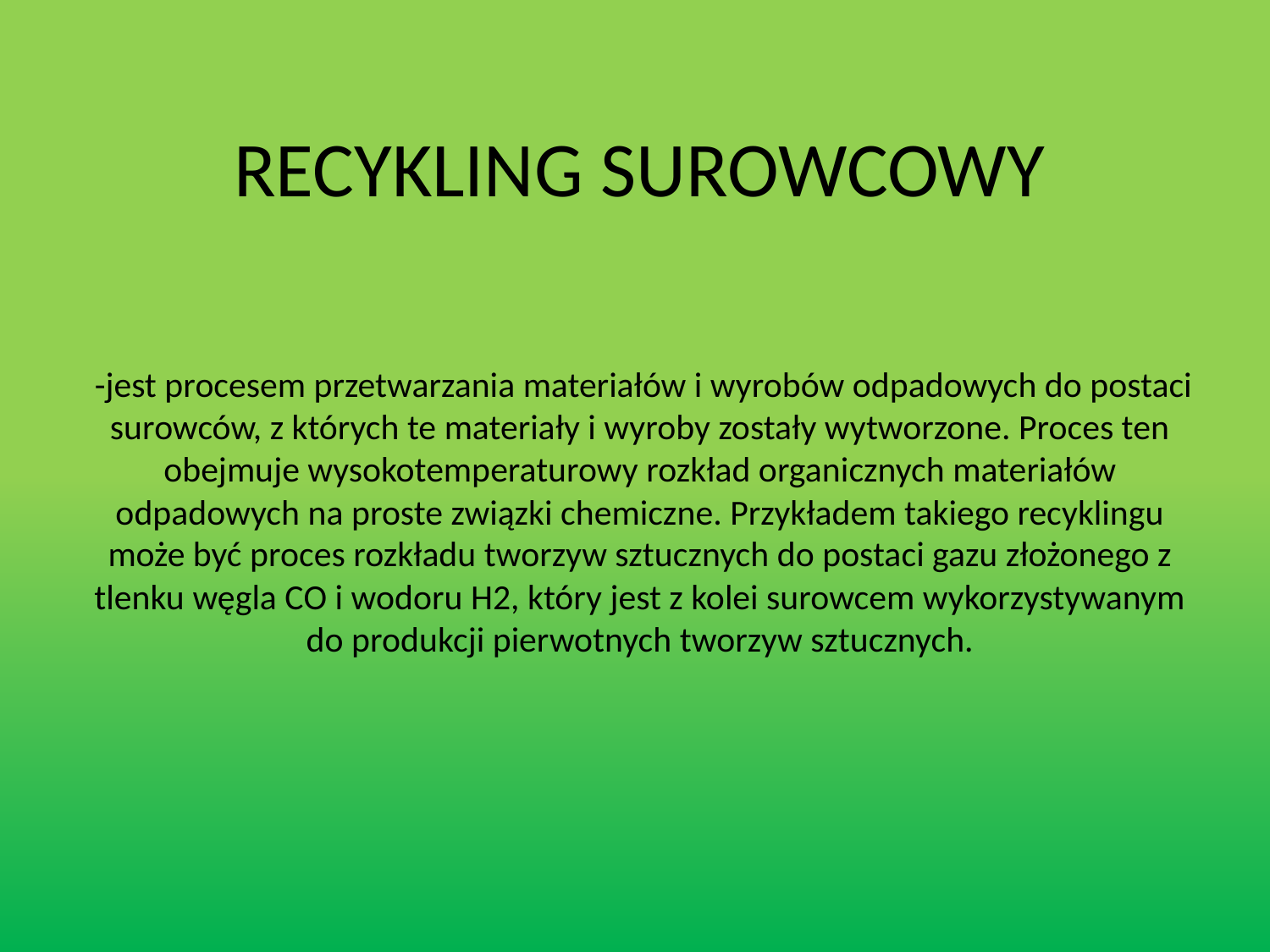

RECYKLING SUROWCOWY
 -jest procesem przetwarzania materiałów i wyrobów odpadowych do postaci surowców, z których te materiały i wyroby zostały wytworzone. Proces ten obejmuje wysokotemperaturowy rozkład organicznych materiałów odpadowych na proste związki chemiczne. Przykładem takiego recyklingu może być proces rozkładu tworzyw sztucznych do postaci gazu złożonego z tlenku węgla CO i wodoru H2, który jest z kolei surowcem wykorzystywanym do produkcji pierwotnych tworzyw sztucznych.